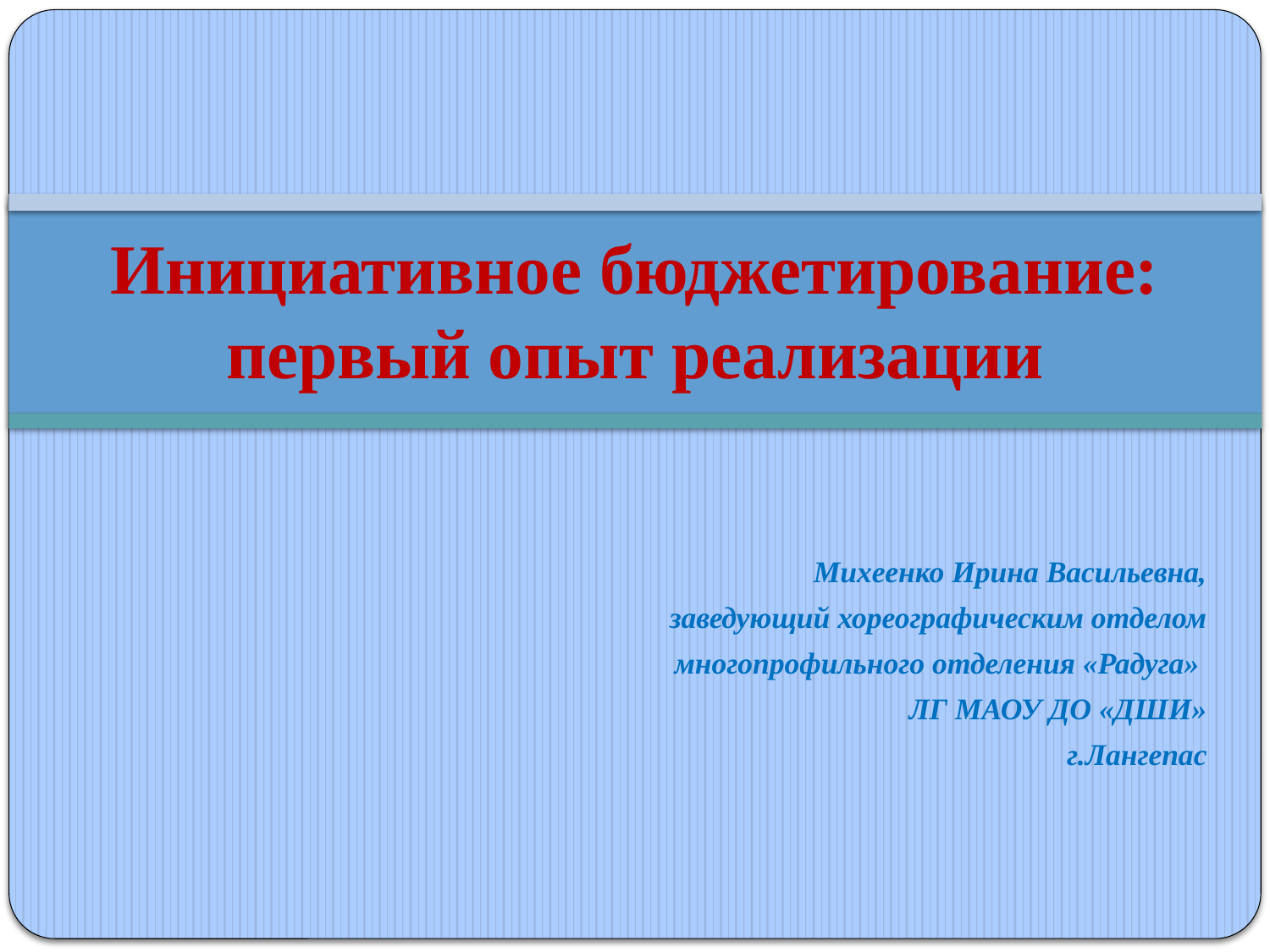

# Инициативное бюджетирование: первый опыт реализации
Михеенко Ирина Васильевна,
 заведующий хореографическим отделом
 многопрофильного отделения «Радуга»
ЛГ МАОУ ДО «ДШИ»
г.Лангепас